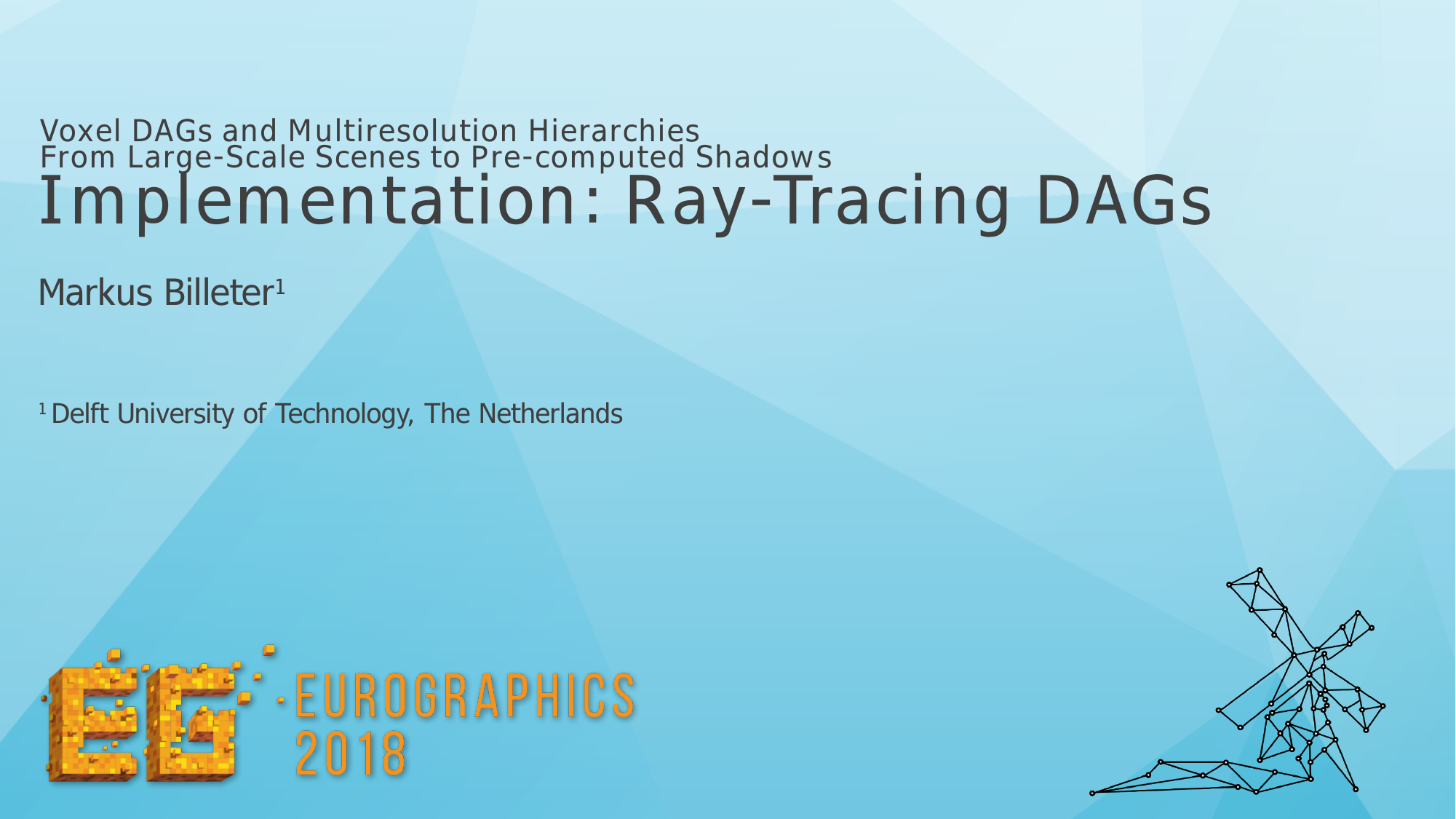

Voxel DAGs and Multiresolution Hierarchies
From Large-Scale Scenes to Pre-computed Shadows
# Implementation: Ray-Tracing DAGs
Markus Billeter1
1 Delft University of Technology, The Netherlands